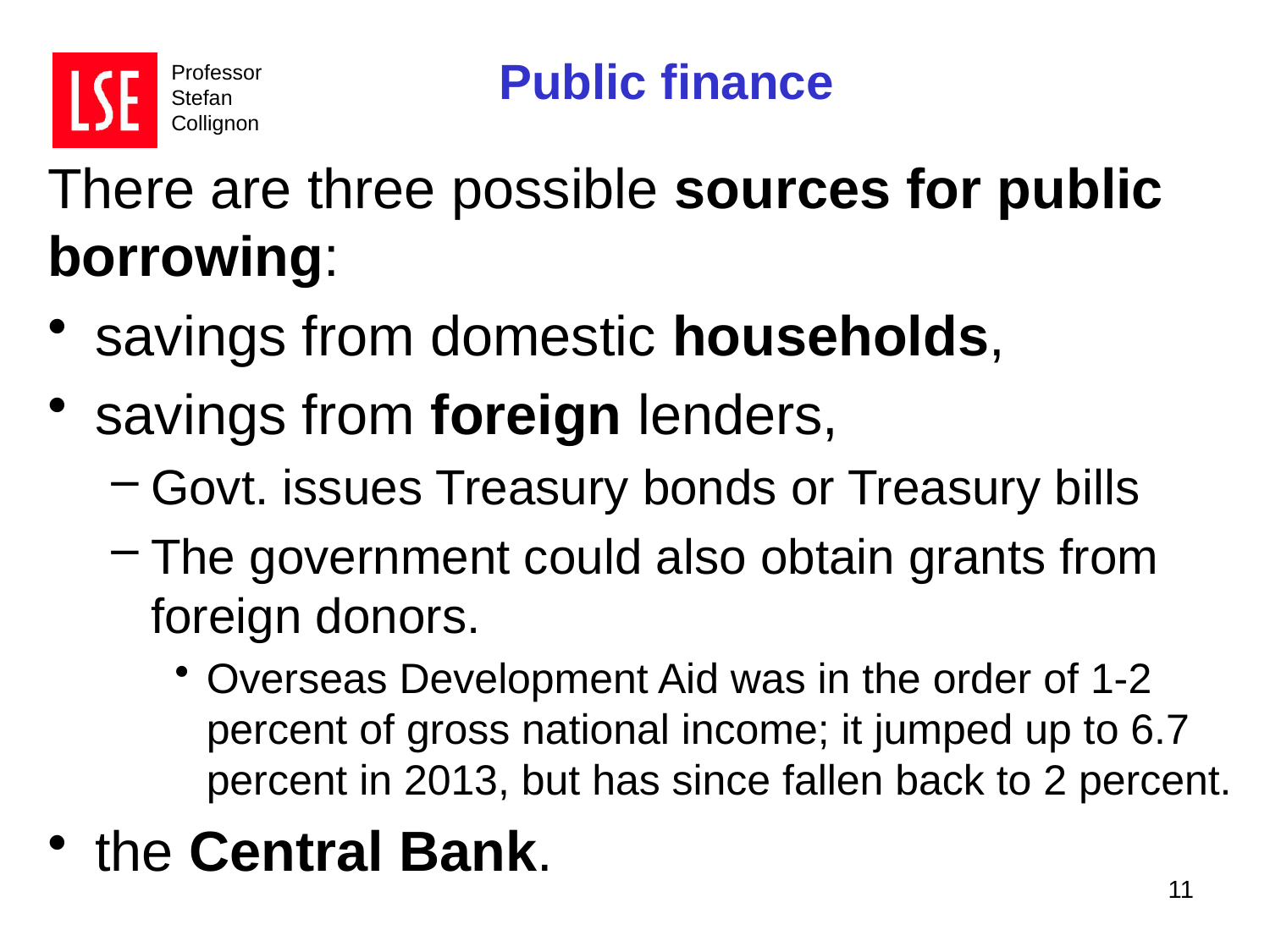

Public finance
There are three possible sources for public borrowing:
savings from domestic households,
savings from foreign lenders,
Govt. issues Treasury bonds or Treasury bills
The government could also obtain grants from foreign donors.
Overseas Development Aid was in the order of 1-2 percent of gross national income; it jumped up to 6.7 percent in 2013, but has since fallen back to 2 percent.
the Central Bank.
11